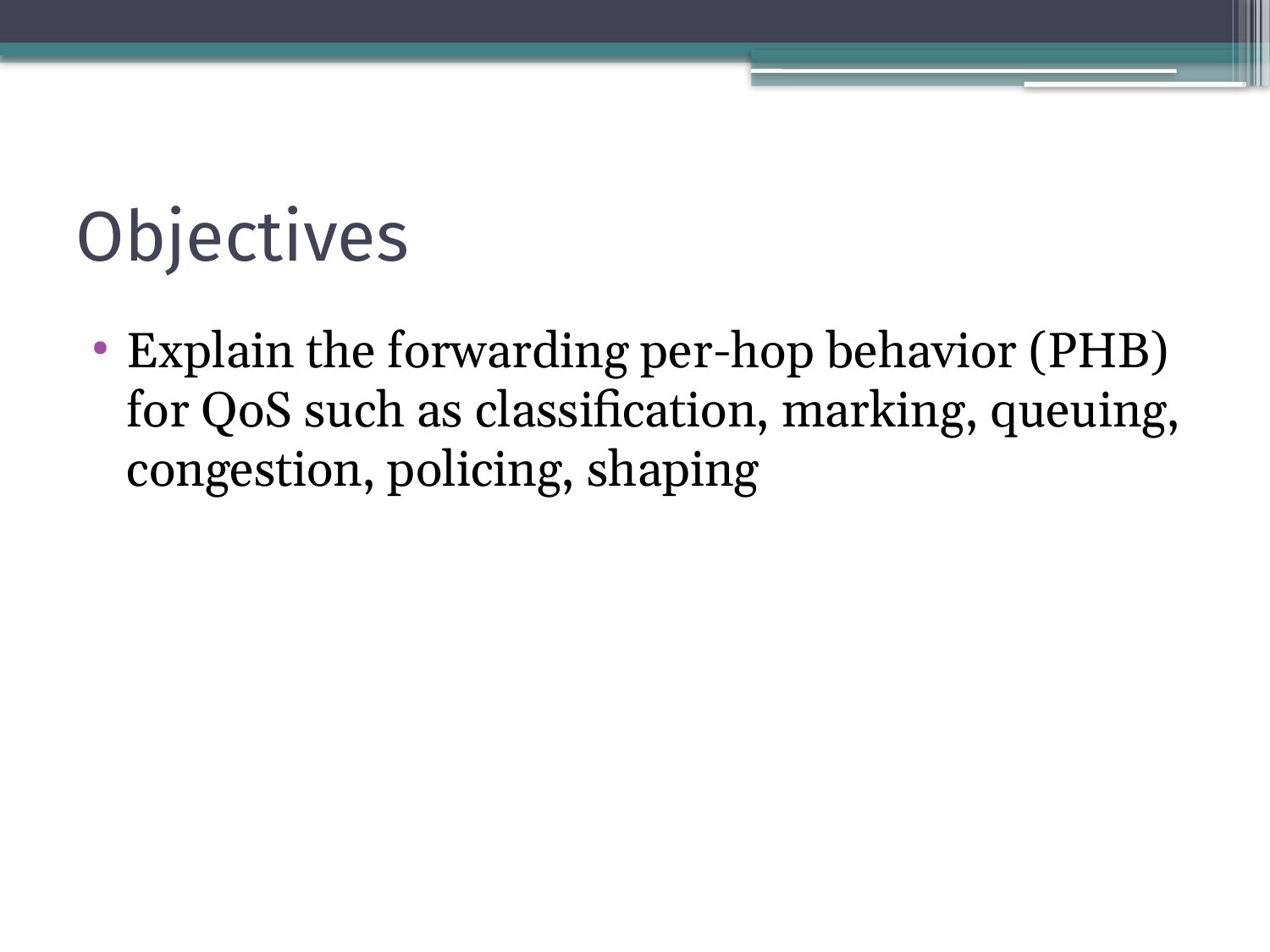

# Objectives
Explain the forwarding per-hop behavior (PHB) for QoS such as classification, marking, queuing, congestion, policing, shaping